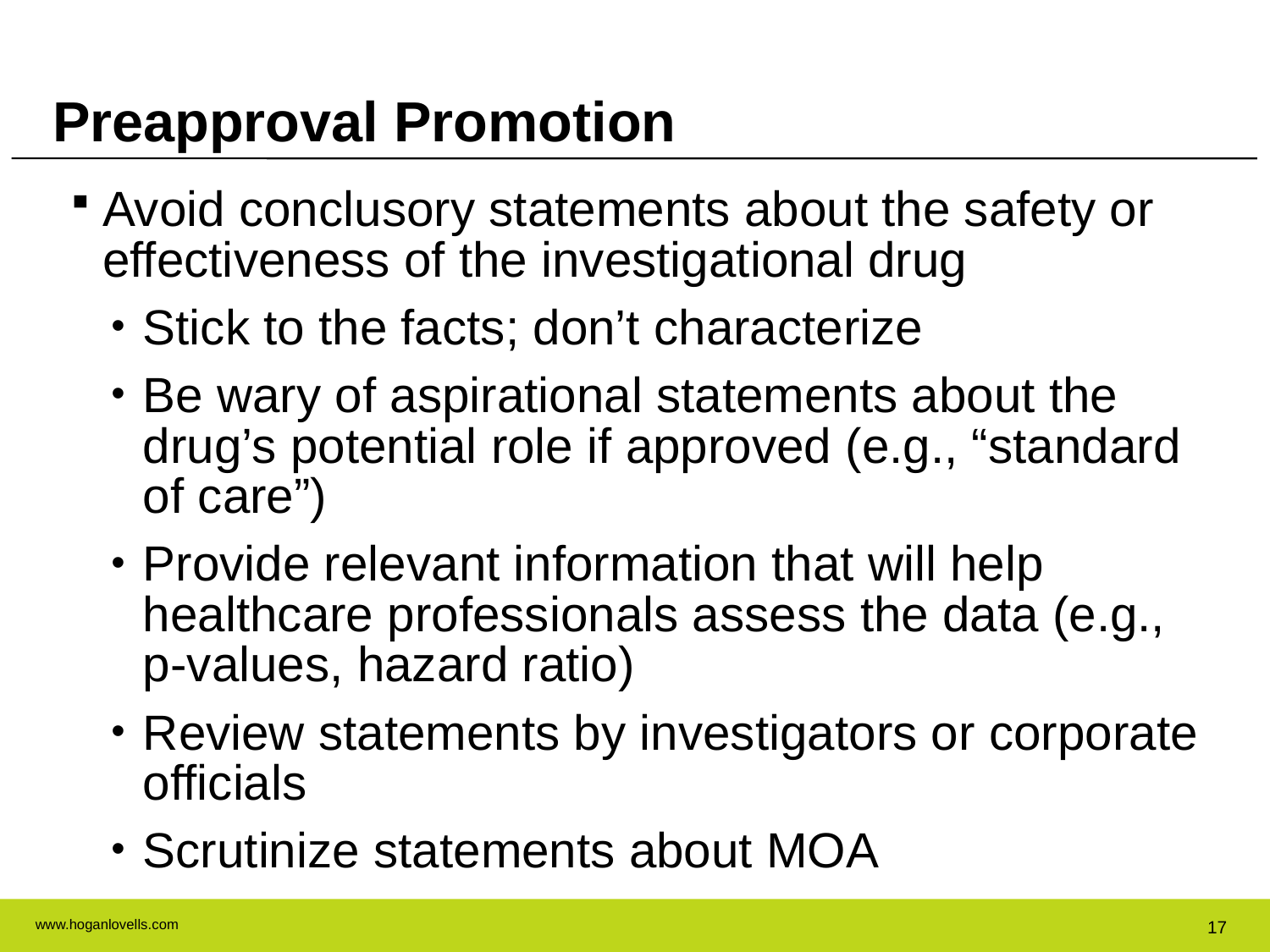

Preapproval Promotion
Avoid conclusory statements about the safety or effectiveness of the investigational drug
Stick to the facts; don’t characterize
Be wary of aspirational statements about the drug’s potential role if approved (e.g., “standard of care”)
Provide relevant information that will help healthcare professionals assess the data (e.g., p-values, hazard ratio)
Review statements by investigators or corporate officials
Scrutinize statements about MOA
17